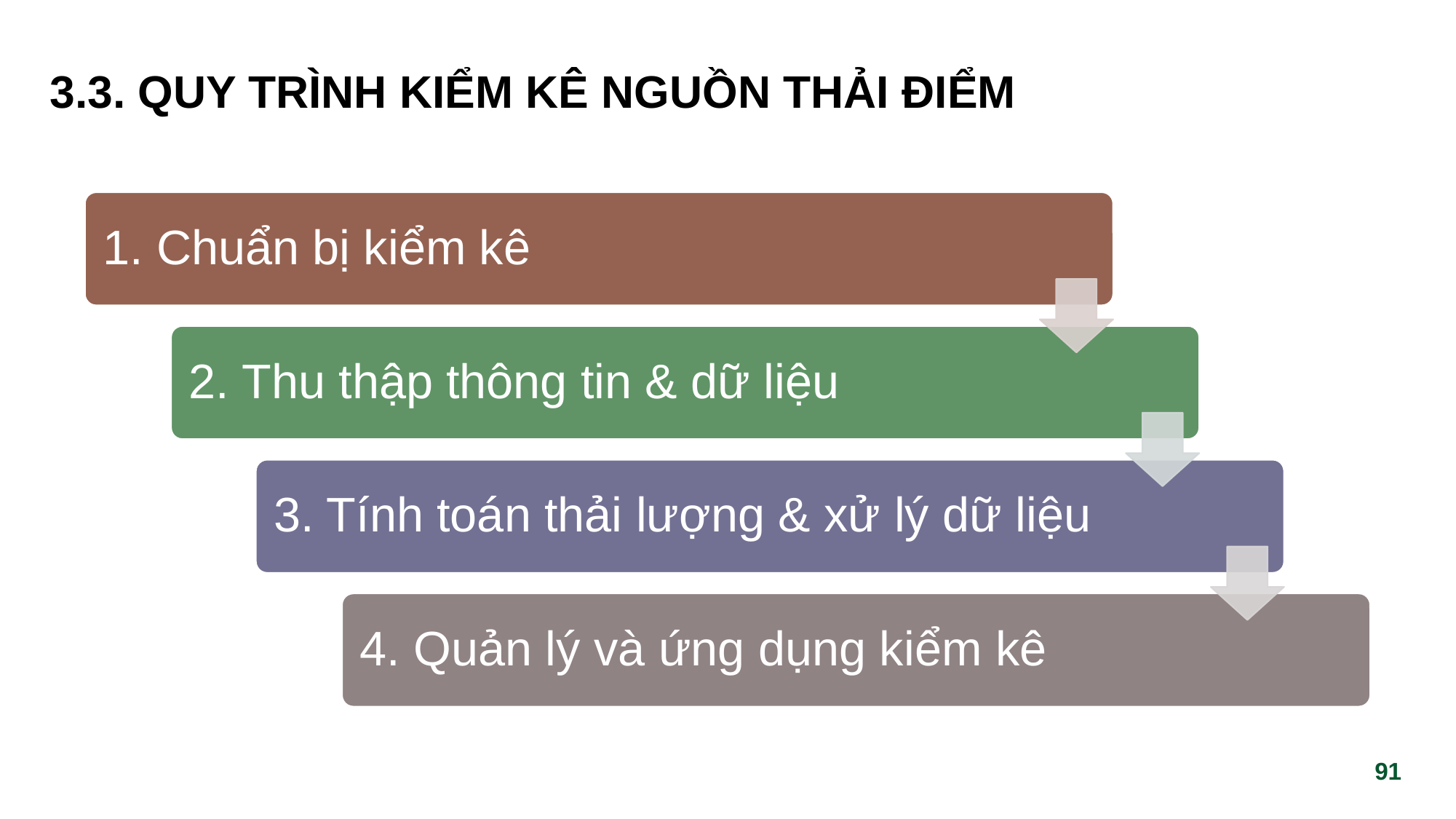

# 3.3. QUY TRÌNH KIỂM KÊ NGUỒN THẢI ĐIỂM

1. Chuẩn bị kiểm kê

2. Thu thập thông tin & dữ liệu

3. Tính toán thải lượng & xử lý dữ liệu

4. Quản lý và ứng dụng kiểm kê
91
91